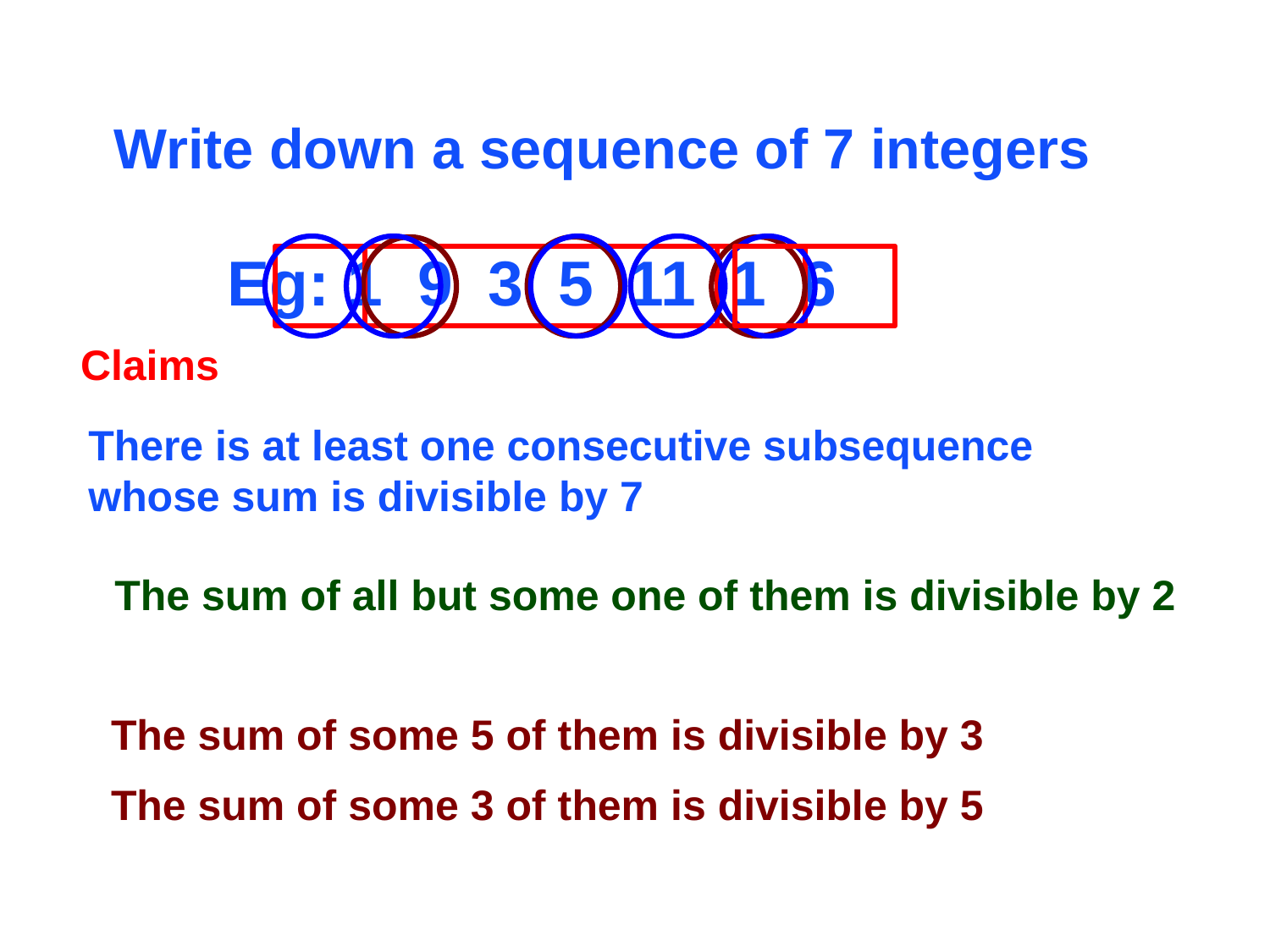

Write down a sequence of 7 integers
Eg: 1  9  3  5  11  1  6

Claims
There is at least one consecutive subsequence
whose sum is divisible by 7
The sum of all but some one of them is divisible by 2
The sum of some 5 of them is divisible by 3
The sum of some 3 of them is divisible by 5